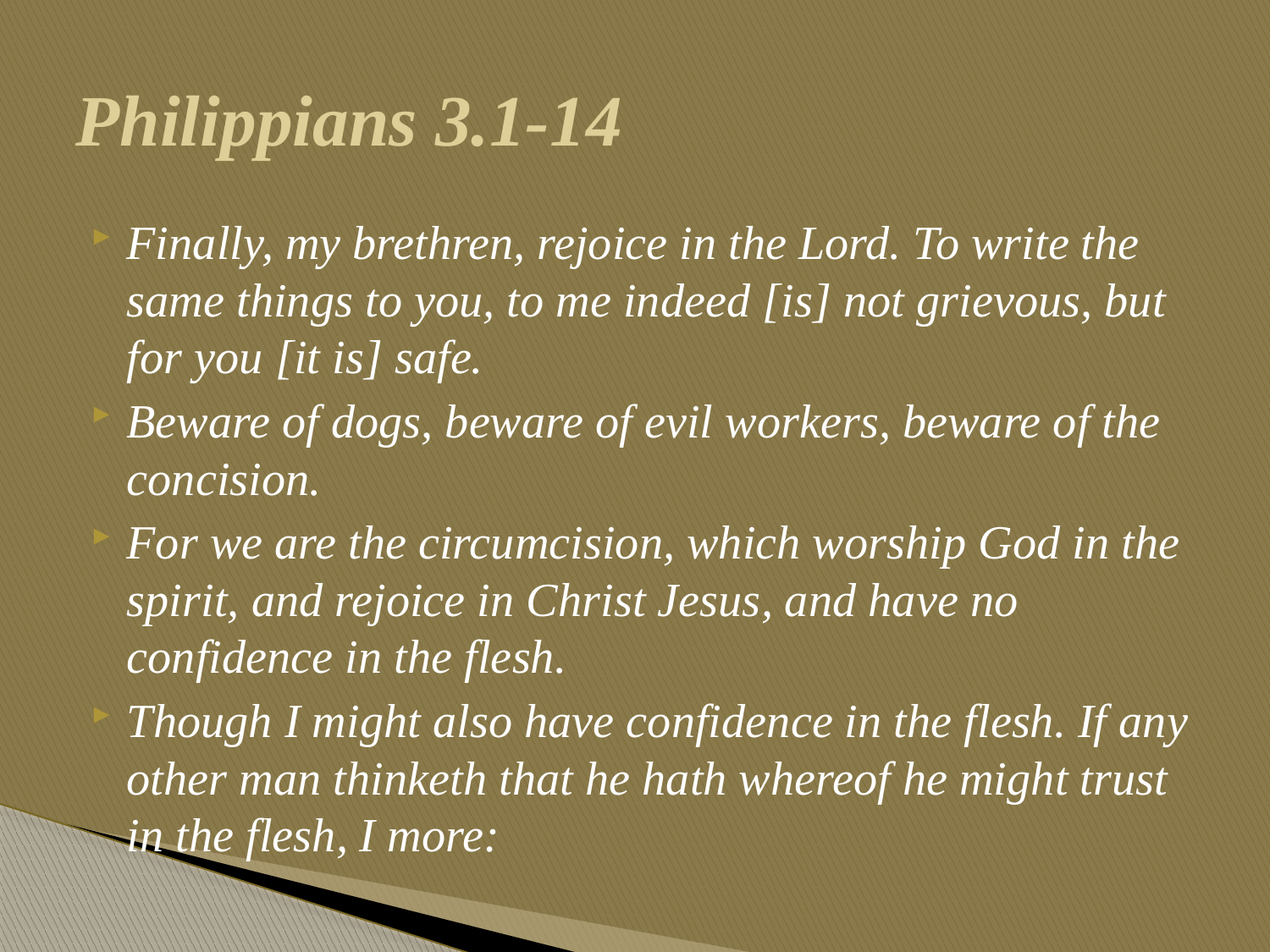

# Philippians 3.1-14
Finally, my brethren, rejoice in the Lord. To write the same things to you, to me indeed [is] not grievous, but for you [it is] safe.
Beware of dogs, beware of evil workers, beware of the concision.
For we are the circumcision, which worship God in the spirit, and rejoice in Christ Jesus, and have no confidence in the flesh.
Though I might also have confidence in the flesh. If any other man thinketh that he hath whereof he might trust in the flesh, I more: